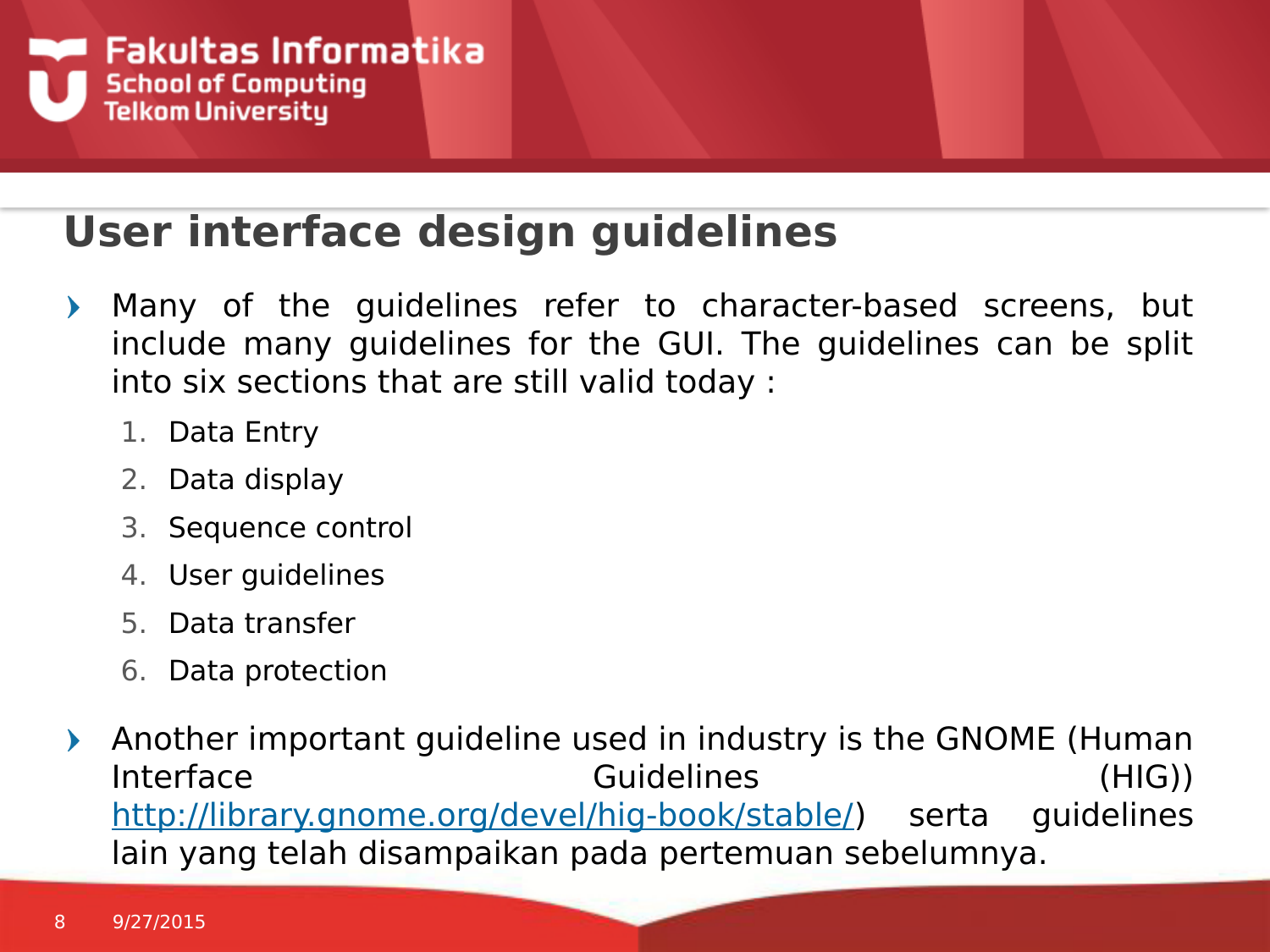

# User interface design guidelines
Many of the guidelines refer to character-based screens, but include many guidelines for the GUI. The guidelines can be split into six sections that are still valid today :
Data Entry
Data display
Sequence control
User guidelines
Data transfer
Data protection
Another important guideline used in industry is the GNOME (Human Interface Guidelines (HIG)) http://library.gnome.org/devel/hig-book/stable/) serta guidelines lain yang telah disampaikan pada pertemuan sebelumnya.

8
9/27/2015